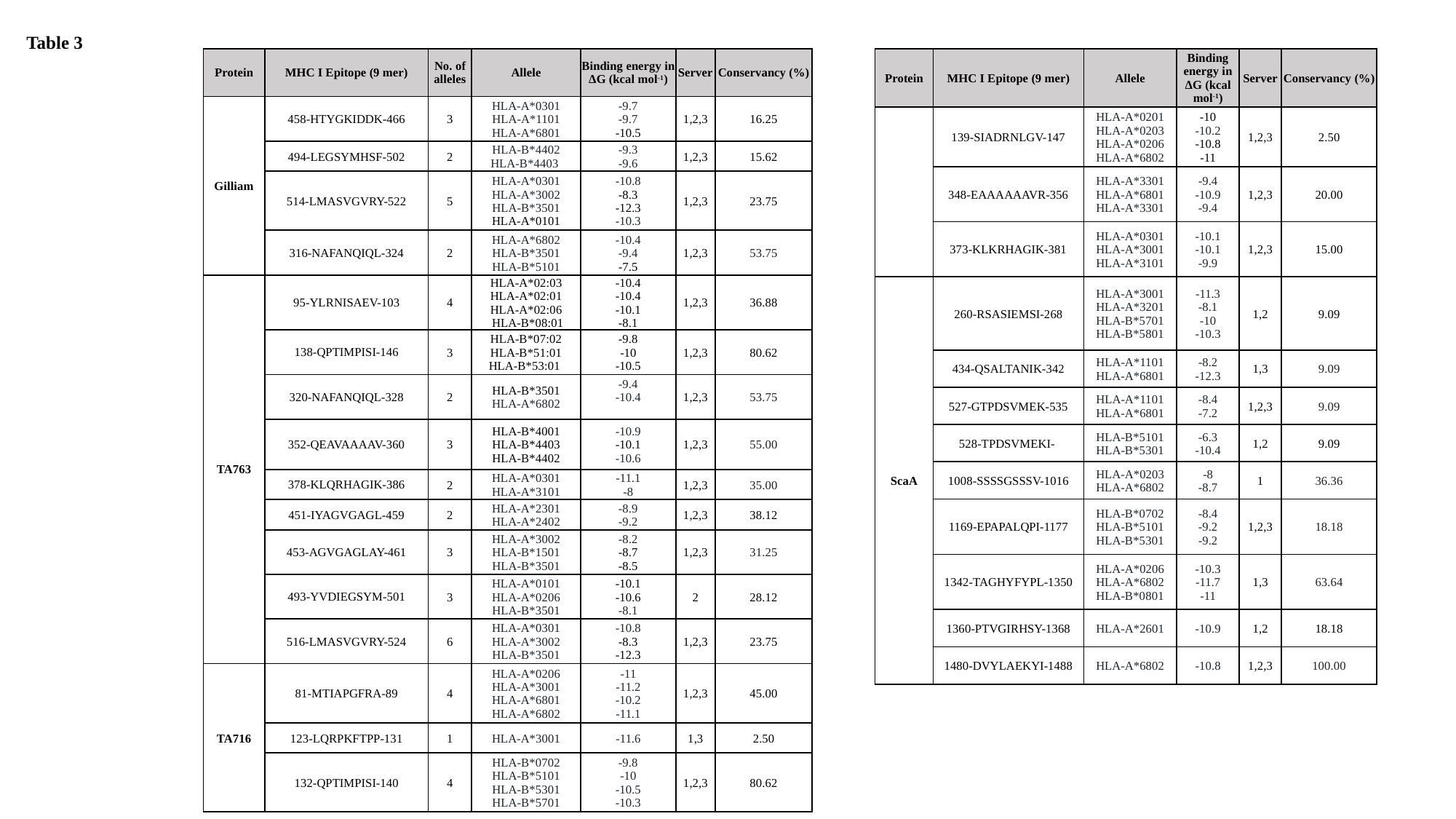

Table 3
| Protein | MHC I Epitope (9 mer) | No. of alleles | Allele | Binding energy in ΔG (kcal mol-1) | Server | Conservancy (%) |
| --- | --- | --- | --- | --- | --- | --- |
| Gilliam | 458-HTYGKIDDK-466 | 3 | HLA-A\*0301 HLA-A\*1101 HLA-A\*6801 | -9.7 -9.7 -10.5 | 1,2,3 | 16.25 |
|  | 494-LEGSYMHSF-502 | 2 | HLA-B\*4402 HLA-B\*4403 | -9.3 -9.6 | 1,2,3 | 15.62 |
|  | 514-LMASVGVRY-522 | 5 | HLA-A\*0301 HLA-A\*3002 HLA-B\*3501 HLA-A\*0101 | -10.8 -8.3 -12.3 -10.3 | 1,2,3 | 23.75 |
|  | 316-NAFANQIQL-324 | 2 | HLA-A\*6802 HLA-B\*3501 HLA-B\*5101 | -10.4 -9.4 -7.5 | 1,2,3 | 53.75 |
| TA763 | 95-YLRNISAEV-103 | 4 | HLA-A\*02:03 HLA-A\*02:01 HLA-A\*02:06 HLA-B\*08:01 | -10.4 -10.4 -10.1 -8.1 | 1,2,3 | 36.88 |
| TA763 | 138-QPTIMPISI-146 | 3 | HLA-B\*07:02 HLA-B\*51:01 HLA-B\*53:01 | -9.8 -10 -10.5 | 1,2,3 | 80.62 |
| TA763 | 320-NAFANQIQL-328 | 2 | HLA-B\*3501 HLA-A\*6802 | -9.4 -10.4 | 1,2,3 | 53.75 |
| TA763 | 352-QEAVAAAAV-360 | 3 | HLA-B\*4001 HLA-B\*4403 HLA-B\*4402 | -10.9 -10.1 -10.6 | 1,2,3 | 55.00 |
|  | 378-KLQRHAGIK-386 | 2 | HLA-A\*0301 HLA-A\*3101 | -11.1 -8 | 1,2,3 | 35.00 |
|  | 451-IYAGVGAGL-459 | 2 | HLA-A\*2301 HLA-A\*2402 | -8.9 -9.2 | 1,2,3 | 38.12 |
|  | 453-AGVGAGLAY-461 | 3 | HLA-A\*3002 HLA-B\*1501 HLA-B\*3501 | -8.2 -8.7 -8.5 | 1,2,3 | 31.25 |
|  | 493-YVDIEGSYM-501 | 3 | HLA-A\*0101 HLA-A\*0206 HLA-B\*3501 | -10.1 -10.6 -8.1 | 2 | 28.12 |
|  | 516-LMASVGVRY-524 | 6 | HLA-A\*0301 HLA-A\*3002 HLA-B\*3501 | -10.8 -8.3 -12.3 | 1,2,3 | 23.75 |
| TA716 | 81-MTIAPGFRA-89 | 4 | HLA-A\*0206 HLA-A\*3001 HLA-A\*6801 HLA-A\*6802 | -11 -11.2 -10.2 -11.1 | 1,2,3 | 45.00 |
|  | 123-LQRPKFTPP-131 | 1 | HLA-A\*3001 | -11.6 | 1,3 | 2.50 |
|  | 132-QPTIMPISI-140 | 4 | HLA-B\*0702 HLA-B\*5101 HLA-B\*5301 HLA-B\*5701 | -9.8 -10 -10.5 -10.3 | 1,2,3 | 80.62 |
| Protein | MHC I Epitope (9 mer) | Allele | Binding energy in ΔG (kcal mol-1) | Server | Conservancy (%) |
| --- | --- | --- | --- | --- | --- |
|  | 139-SIADRNLGV-147 | HLA-A\*0201 HLA-A\*0203 HLA-A\*0206 HLA-A\*6802 | -10 -10.2 -10.8 -11 | 1,2,3 | 2.50 |
|  | 348-EAAAAAAVR-356 | HLA-A\*3301 HLA-A\*6801 HLA-A\*3301 | -9.4 -10.9 -9.4 | 1,2,3 | 20.00 |
|  | 373-KLKRHAGIK-381 | HLA-A\*0301 HLA-A\*3001 HLA-A\*3101 | -10.1 -10.1 -9.9 | 1,2,3 | 15.00 |
| ScaA | 260-RSASIEMSI-268 | HLA-A\*3001 HLA-A\*3201 HLA-B\*5701 HLA-B\*5801 | -11.3 -8.1 -10 -10.3 | 1,2 | 9.09 |
|  | 434-QSALTANIK-342 | HLA-A\*1101 HLA-A\*6801 | -8.2 -12.3 | 1,3 | 9.09 |
|  | 527-GTPDSVMEK-535 | HLA-A\*1101 HLA-A\*6801 | -8.4 -7.2 | 1,2,3 | 9.09 |
|  | 528-TPDSVMEKI- | HLA-B\*5101 HLA-B\*5301 | -6.3 -10.4 | 1,2 | 9.09 |
|  | 1008-SSSSGSSSV-1016 | HLA-A\*0203 HLA-A\*6802 | -8 -8.7 | 1 | 36.36 |
|  | 1169-EPAPALQPI-1177 | HLA-B\*0702 HLA-B\*5101 HLA-B\*5301 | -8.4 -9.2 -9.2 | 1,2,3 | 18.18 |
|  | 1342-TAGHYFYPL-1350 | HLA-A\*0206 HLA-A\*6802 HLA-B\*0801 | -10.3 -11.7 -11 | 1,3 | 63.64 |
|  | 1360-PTVGIRHSY-1368 | HLA-A\*2601 | -10.9 | 1,2 | 18.18 |
|  | 1480-DVYLAEKYI-1488 | HLA-A\*6802 | -10.8 | 1,2,3 | 100.00 |